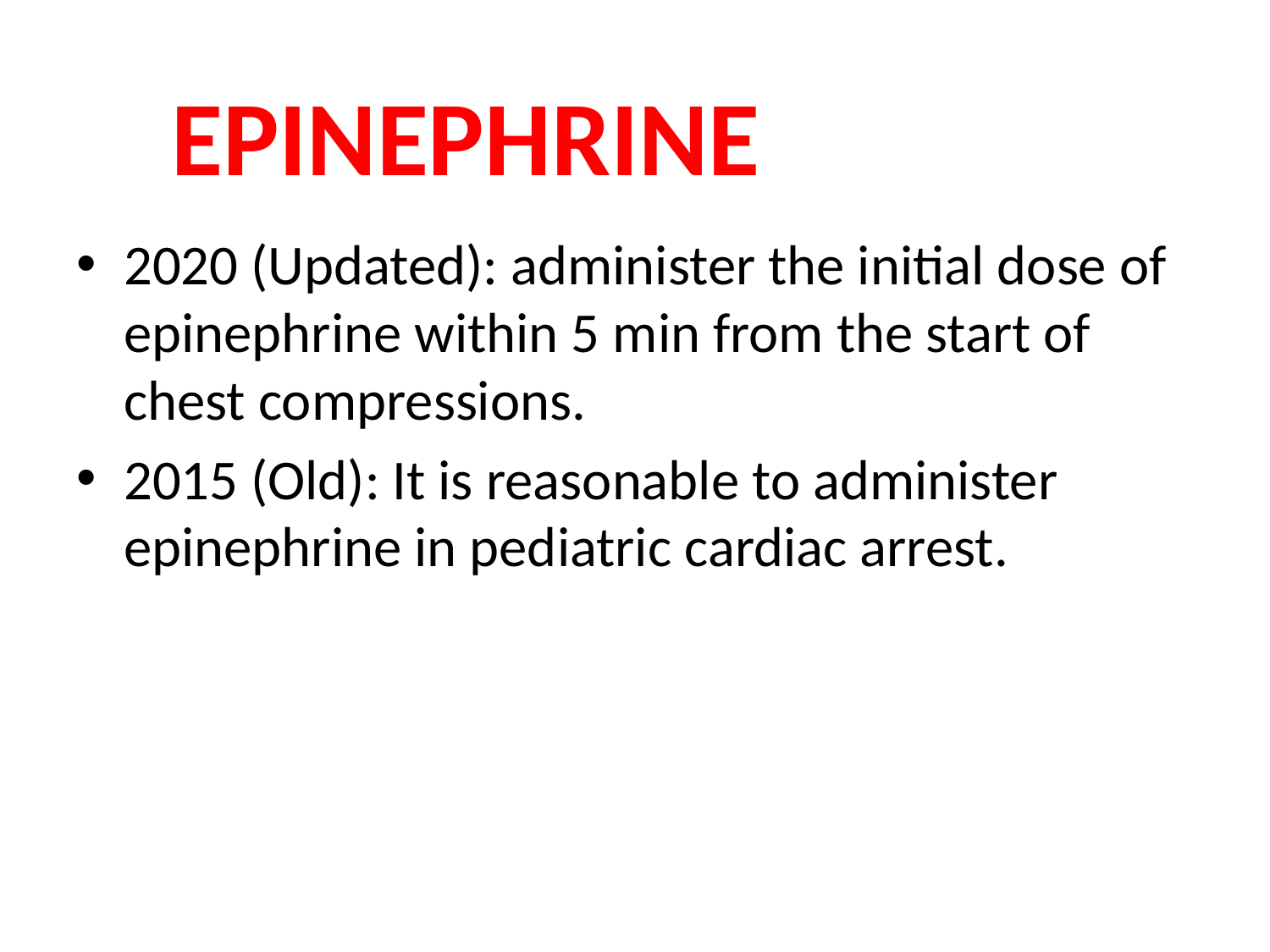

EPINEPHRINE
2020 (Updated): administer the initial dose of epinephrine within 5 min from the start of chest compressions.
2015 (Old): It is reasonable to administer epinephrine in pediatric cardiac arrest.